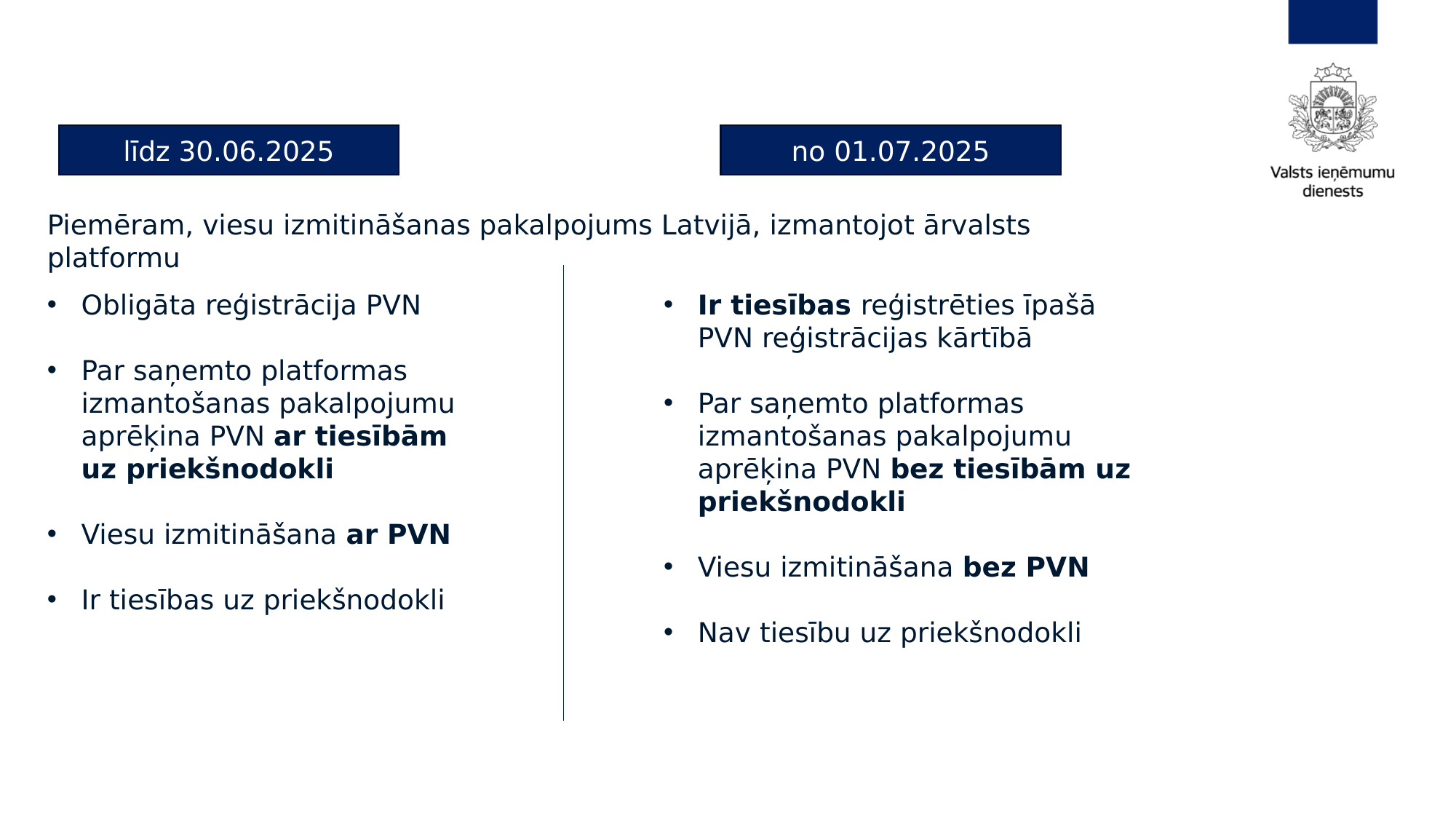

līdz 30.06.2025
no 01.07.2025
Piemēram, viesu izmitināšanas pakalpojums Latvijā, izmantojot ārvalsts platformu
Obligāta reģistrācija PVN

Par saņemto platformas izmantošanas pakalpojumu aprēķina PVN ar tiesībām uz priekšnodokli

Viesu izmitināšana ar PVN

Ir tiesības uz priekšnodokli
Ir tiesības reģistrēties īpašā PVN reģistrācijas kārtībā

Par saņemto platformas izmantošanas pakalpojumu aprēķina PVN bez tiesībām uz priekšnodokli

Viesu izmitināšana bez PVN

Nav tiesību uz priekšnodokli